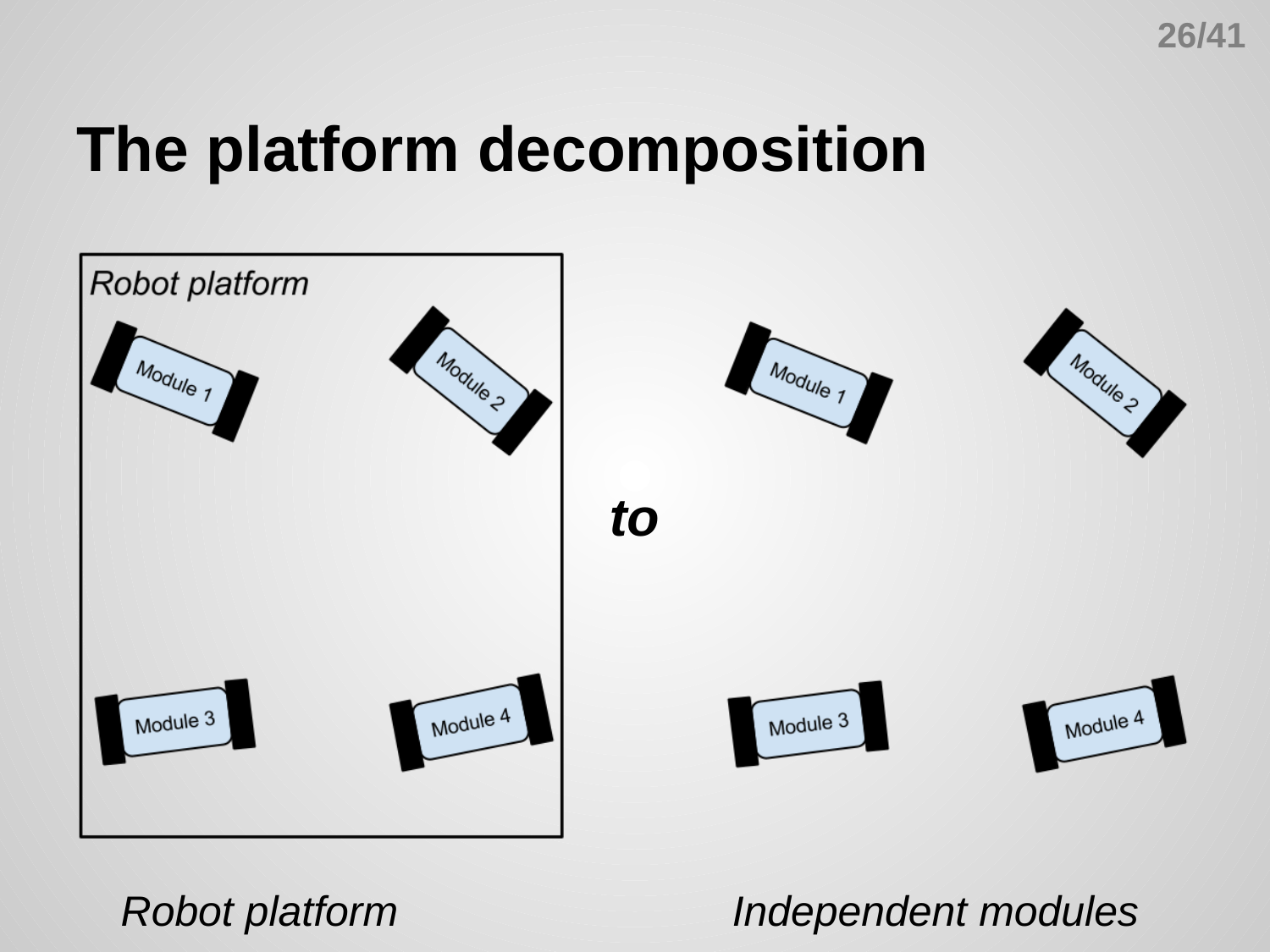

26/41
# The platform decomposition

 to
Robot platform
Independent modules